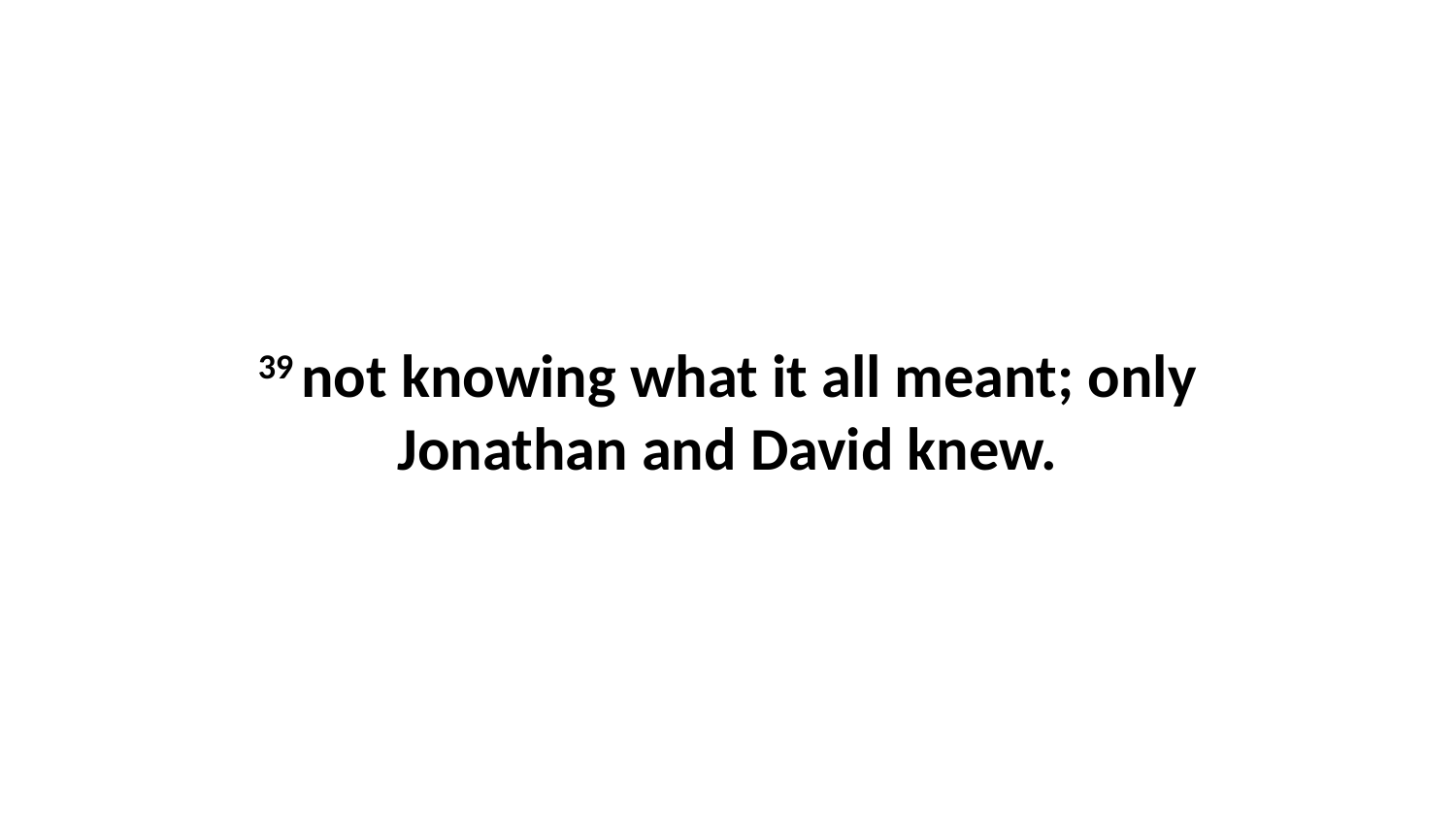

39 not knowing what it all meant; only Jonathan and David knew.